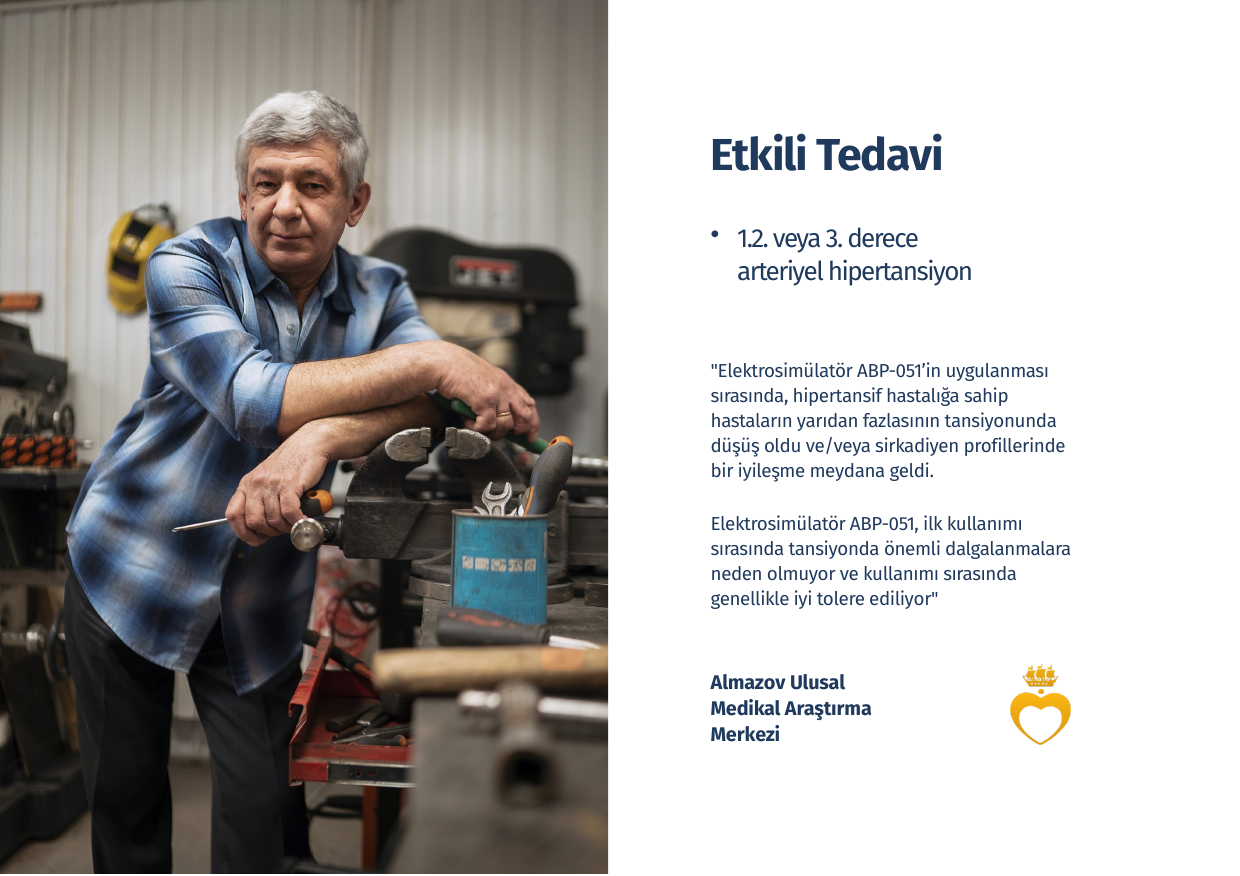

# Etkili Tedavi
1.2. veya 3. derece arteriyel hipertansiyon
"Elektrosimülatör ABP-051’in uygulanması sırasında, hipertansif hastalığa sahip hastaların yarıdan fazlasının tansiyonunda düşüş oldu ve/veya sirkadiyen profillerinde bir iyileşme meydana geldi.

Elektrosimülatör ABP-051, ilk kullanımı sırasında tansiyonda önemli dalgalanmalara neden olmuyor ve kullanımı sırasında genellikle iyi tolere ediliyor"

Almazov Ulusal Medikal Araştırma Merkezi